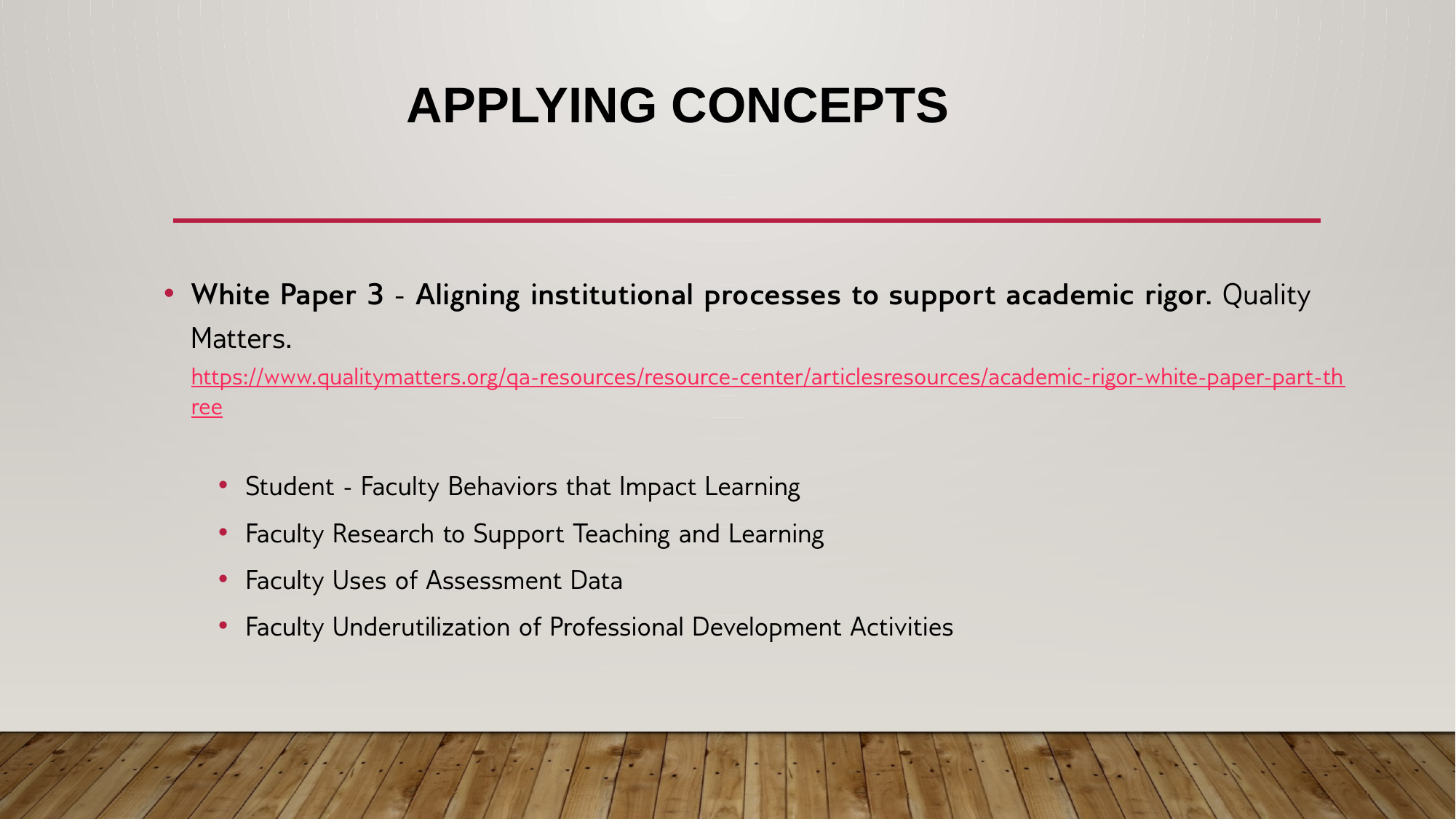

# Applying concepts
White Paper 3 - Aligning institutional processes to support academic rigor. Quality Matters. https://www.qualitymatters.org/qa-resources/resource-center/articlesresources/academic-rigor-white-paper-part-three
Student - Faculty Behaviors that Impact Learning
Faculty Research to Support Teaching and Learning
Faculty Uses of Assessment Data
Faculty Underutilization of Professional Development Activities